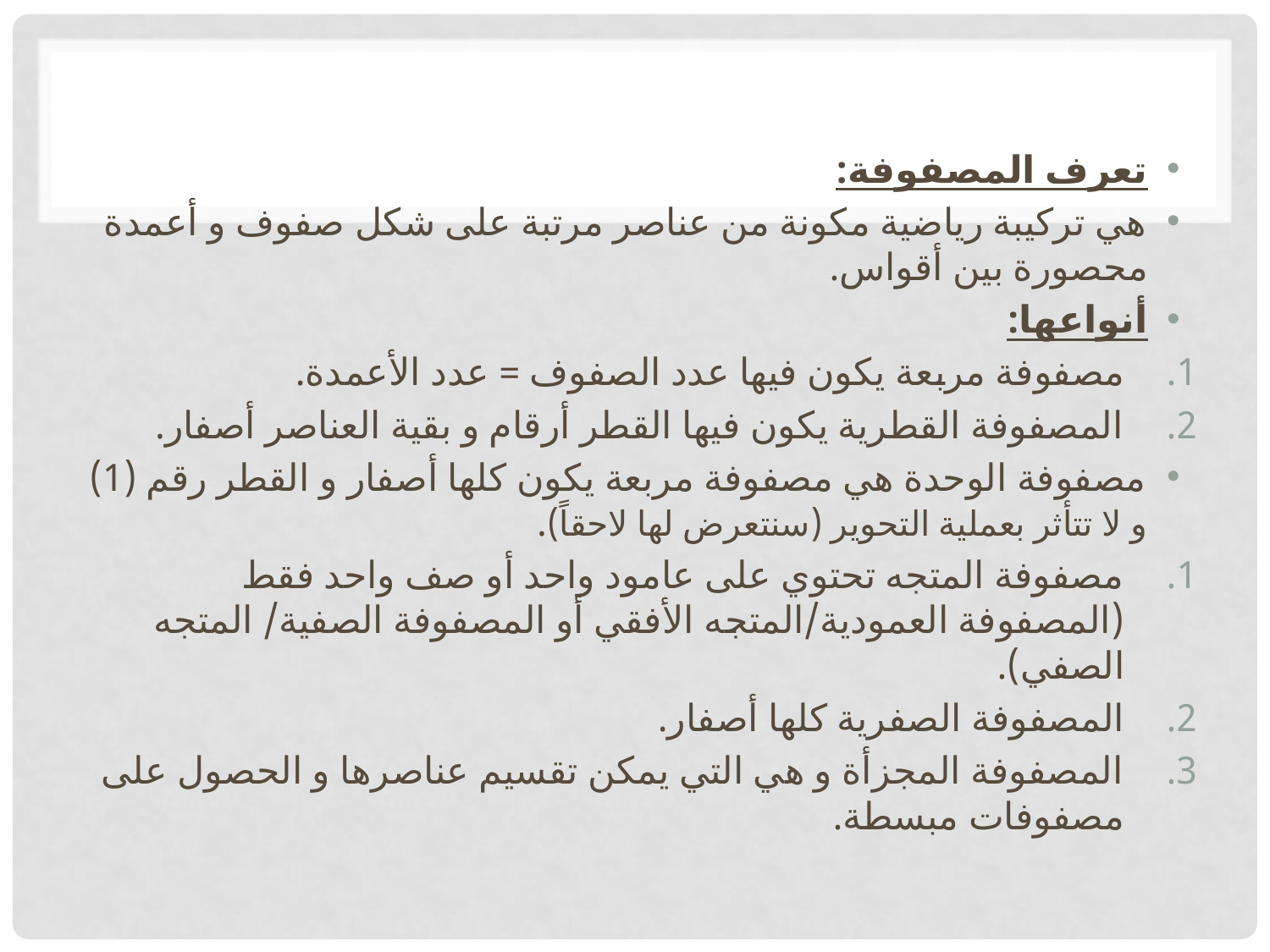

تعرف المصفوفة:
هي تركيبة رياضية مكونة من عناصر مرتبة على شكل صفوف و أعمدة محصورة بين أقواس.
أنواعها:
مصفوفة مربعة يكون فيها عدد الصفوف = عدد الأعمدة.
المصفوفة القطرية يكون فيها القطر أرقام و بقية العناصر أصفار.
مصفوفة الوحدة هي مصفوفة مربعة يكون كلها أصفار و القطر رقم (1) و لا تتأثر بعملية التحوير (سنتعرض لها لاحقاً).
مصفوفة المتجه تحتوي على عامود واحد أو صف واحد فقط (المصفوفة العمودية/المتجه الأفقي أو المصفوفة الصفية/ المتجه الصفي).
المصفوفة الصفرية كلها أصفار.
المصفوفة المجزأة و هي التي يمكن تقسيم عناصرها و الحصول على مصفوفات مبسطة.